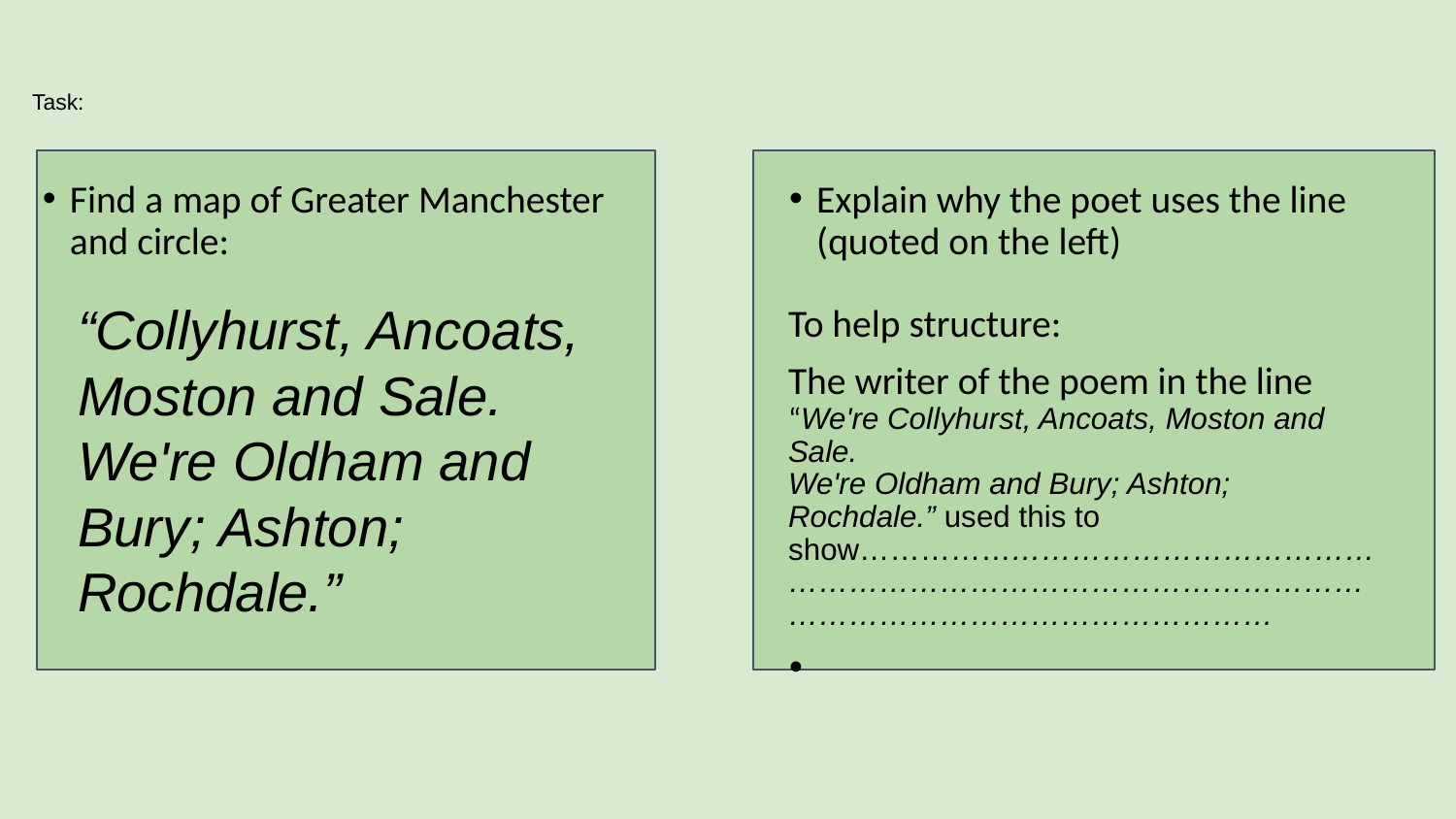

# Task:

Explain why the poet uses the line  (quoted on the left)

To help structure:
The writer of the poem in the line “We're Collyhurst, Ancoats, Moston and Sale.
We're Oldham and Bury; Ashton; Rochdale.” used this to show…………………………………………………………………………………………………………………………………………

Find a map of Greater Manchester and circle:
“Collyhurst, Ancoats, Moston and Sale.
We're Oldham and Bury; Ashton; Rochdale.”